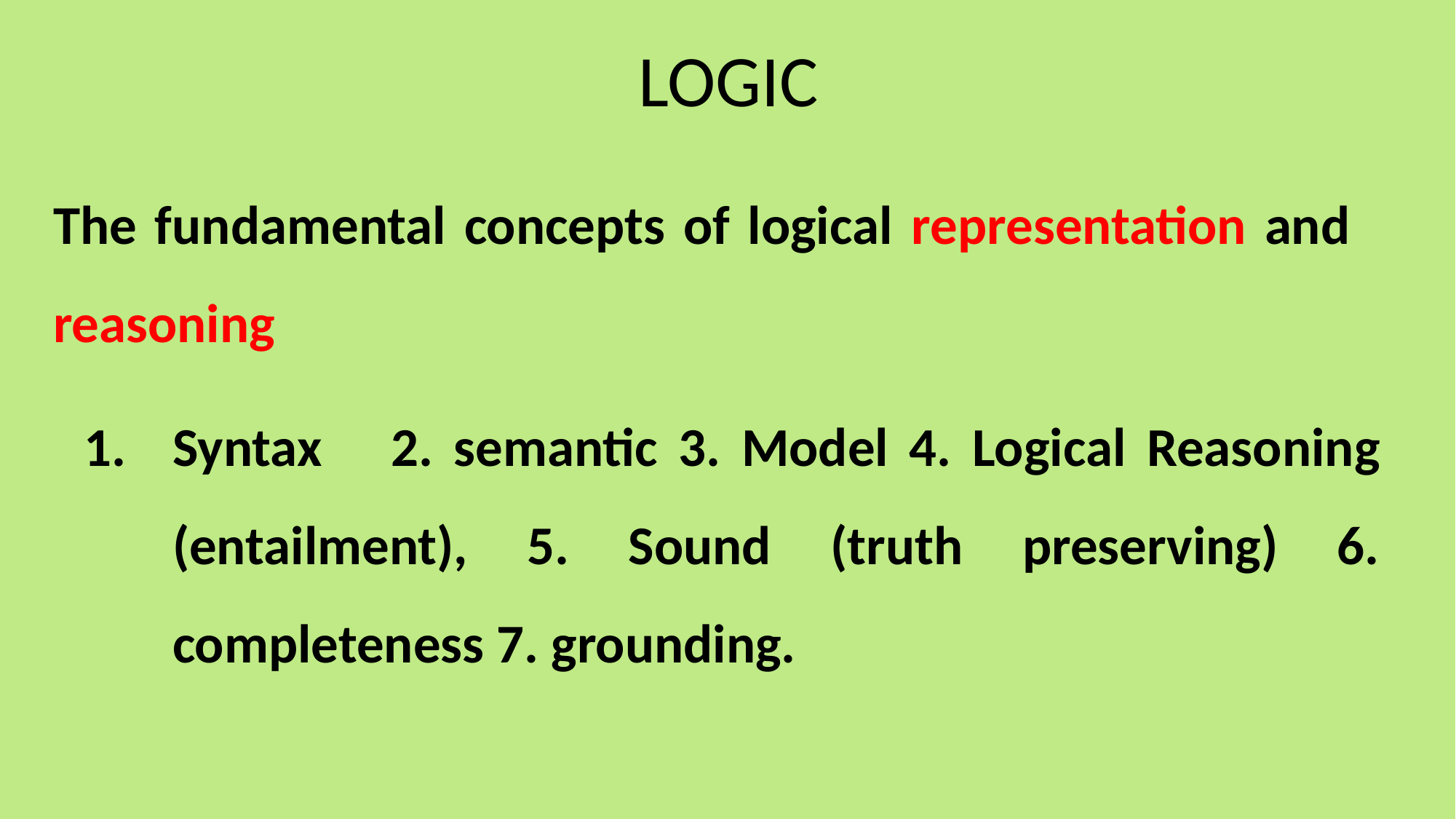

# LOGIC
The fundamental concepts of logical representation and reasoning
Syntax	2. semantic 3. Model 4. Logical Reasoning (entailment), 5. Sound (truth preserving) 6. completeness 7. grounding.